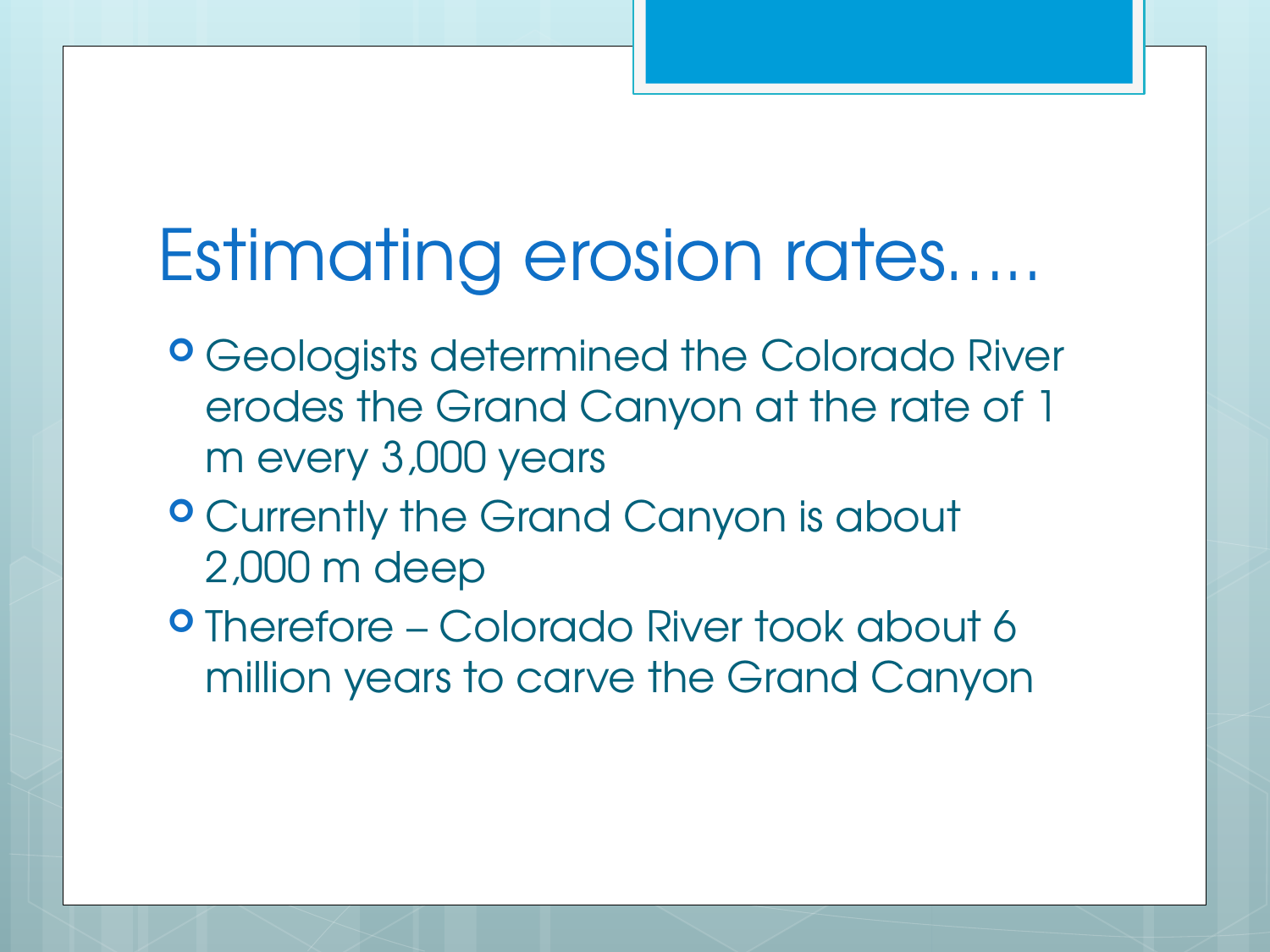

# Estimating erosion rates…..
Geologists determined the Colorado River erodes the Grand Canyon at the rate of 1 m every 3,000 years
Currently the Grand Canyon is about 2,000 m deep
Therefore – Colorado River took about 6 million years to carve the Grand Canyon